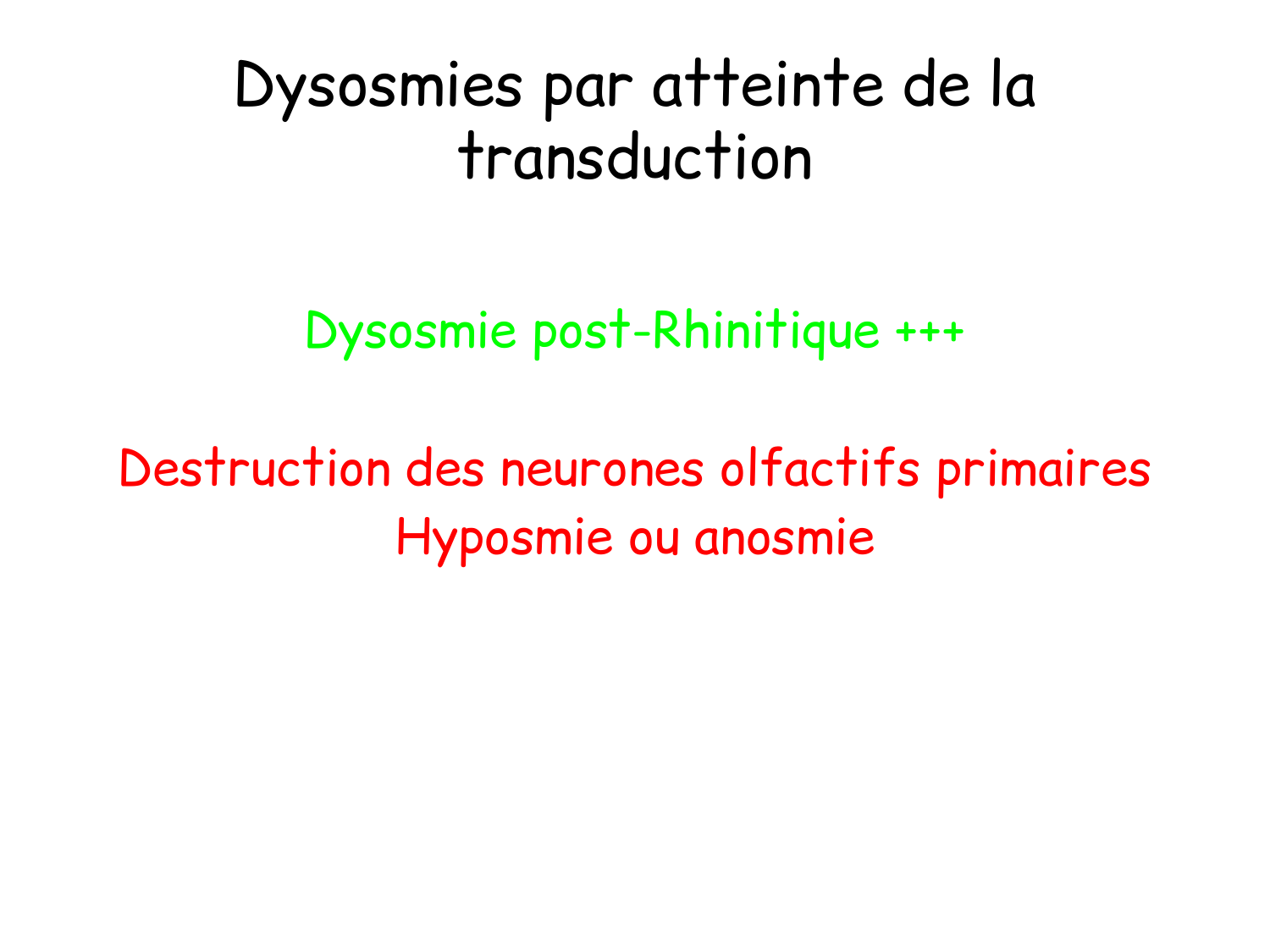

# Dysosmies par atteinte de la transduction

Dysosmie post-Rhinitique +++

Destruction des neurones olfactifs primaires
Hyposmie ou anosmie